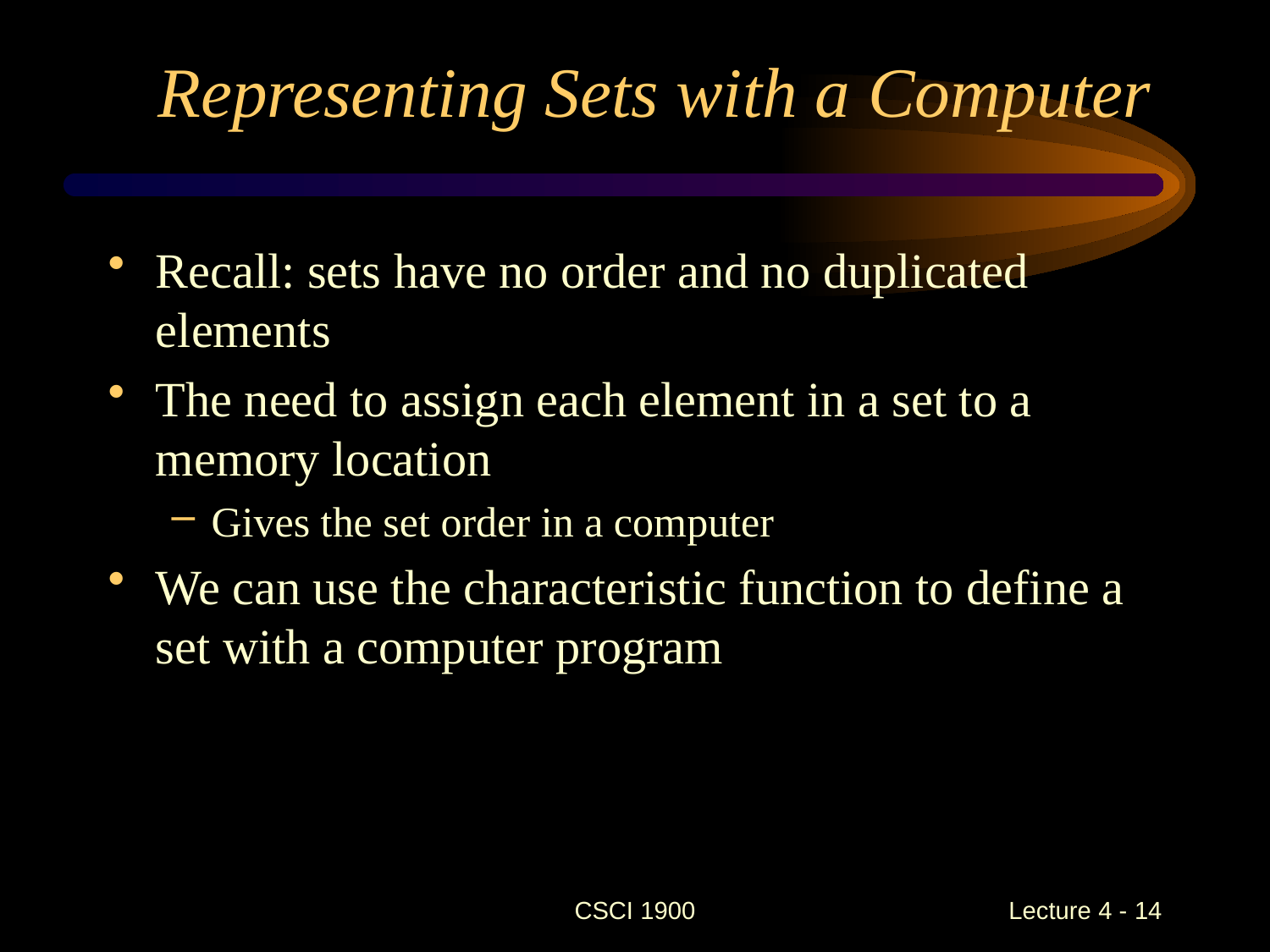

# Representing Sets with a Computer
Recall: sets have no order and no duplicated elements
The need to assign each element in a set to a memory location
Gives the set order in a computer
We can use the characteristic function to define a set with a computer program

CSCI 1900
 Lecture 4 - 14